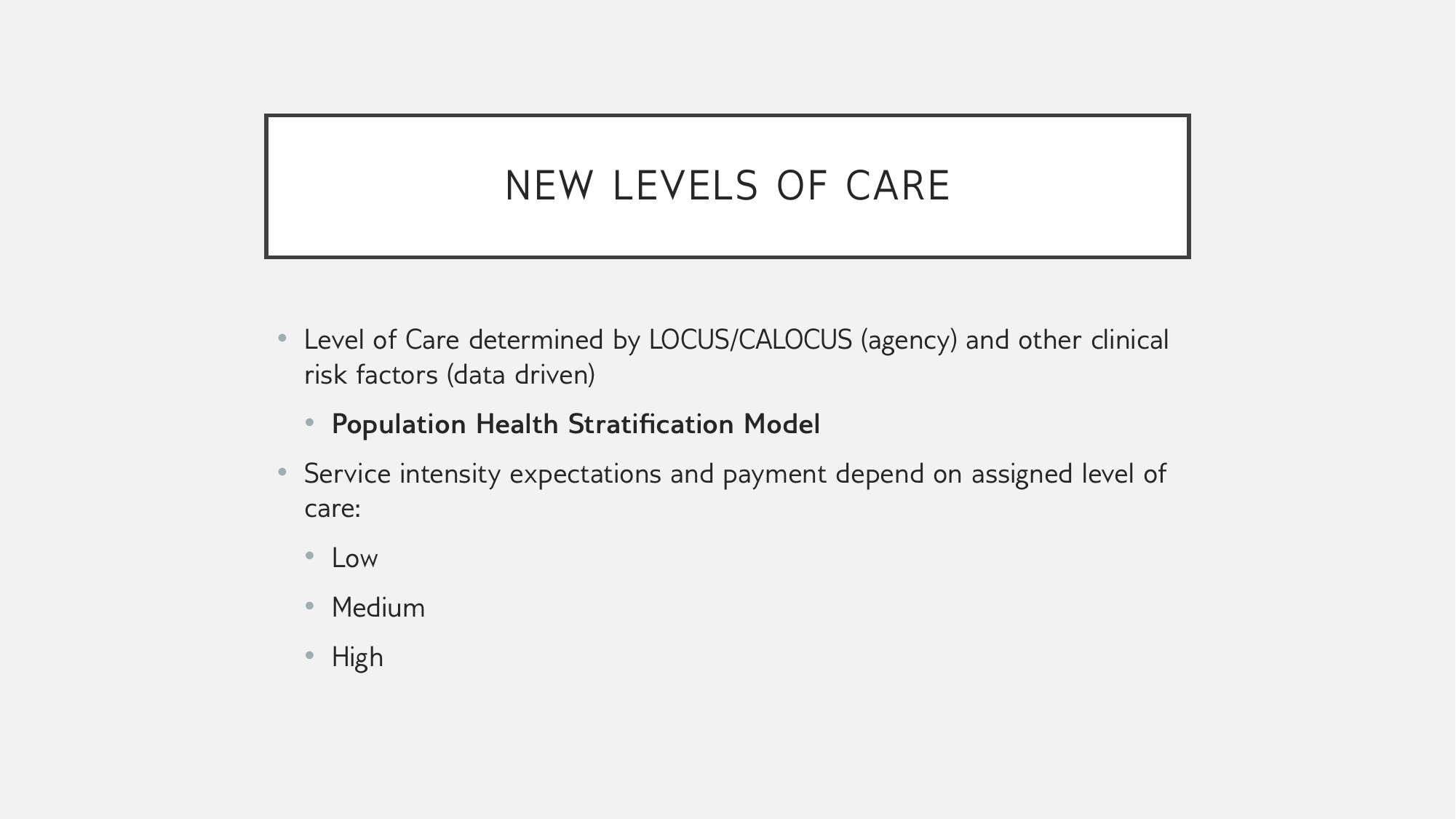

# New levels of care
Level of Care determined by LOCUS/CALOCUS (agency) and other clinical risk factors (data driven)
Population Health Stratification Model
Service intensity expectations and payment depend on assigned level of care:
Low
Medium
High